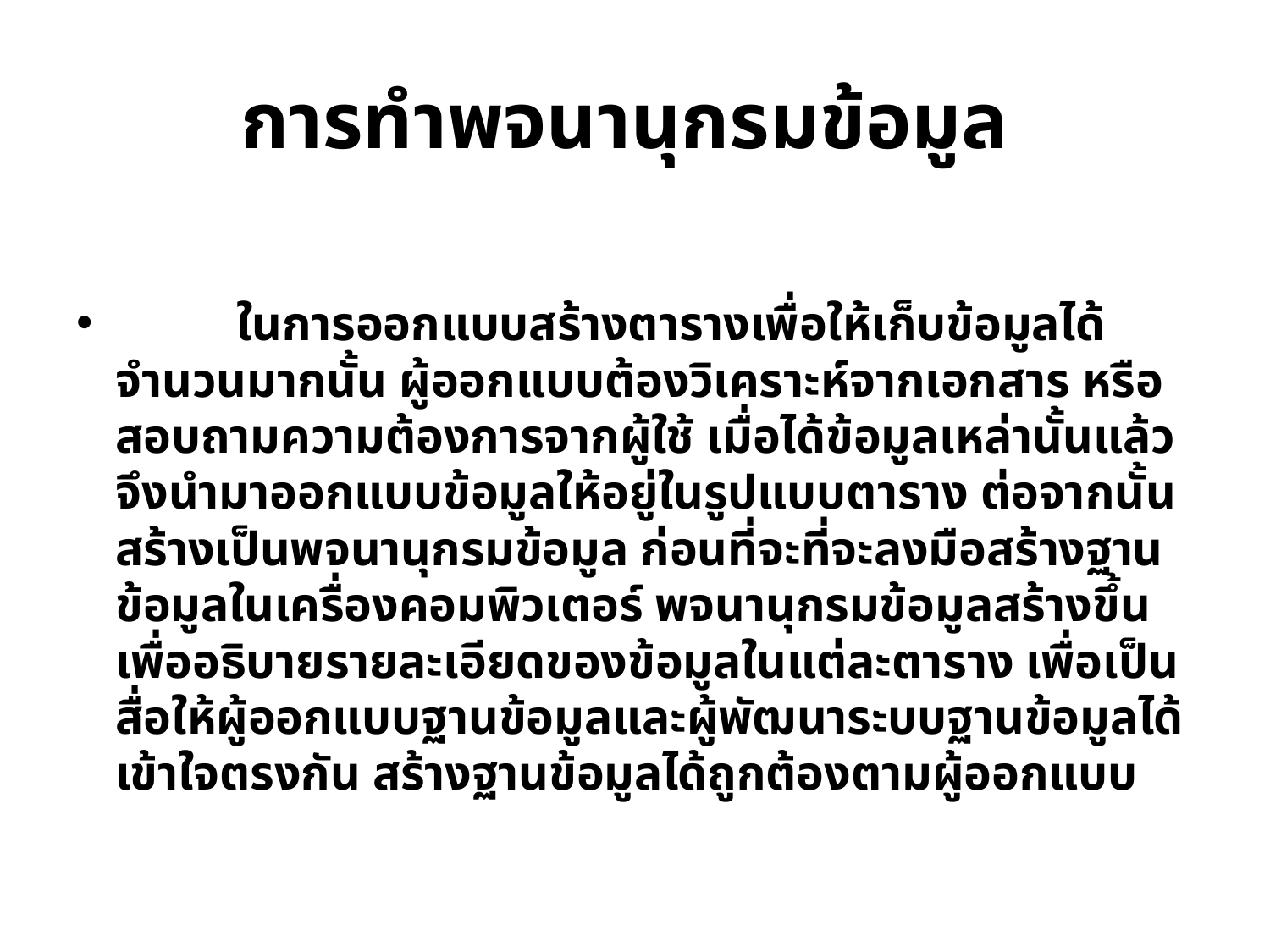

# การทำพจนานุกรมข้อมูล

          ในการออกแบบสร้างตารางเพื่อให้เก็บข้อมูลได้จำนวนมากนั้น ผู้ออกแบบต้องวิเคราะห์จากเอกสาร หรือสอบถามความต้องการจากผู้ใช้ เมื่อได้ข้อมูลเหล่านั้นแล้วจึงนำมาออกแบบข้อมูลให้อยู่ในรูปแบบตาราง ต่อจากนั้นสร้างเป็นพจนานุกรมข้อมูล ก่อนที่จะที่จะลงมือสร้างฐานข้อมูลในเครื่องคอมพิวเตอร์ พจนานุกรมข้อมูลสร้างขึ้นเพื่ออธิบายรายละเอียดของข้อมูลในแต่ละตาราง เพื่อเป็นสื่อให้ผู้ออกแบบฐานข้อมูลและผู้พัฒนาระบบฐานข้อมูลได้เข้าใจตรงกัน สร้างฐานข้อมูลได้ถูกต้องตามผู้ออกแบบ